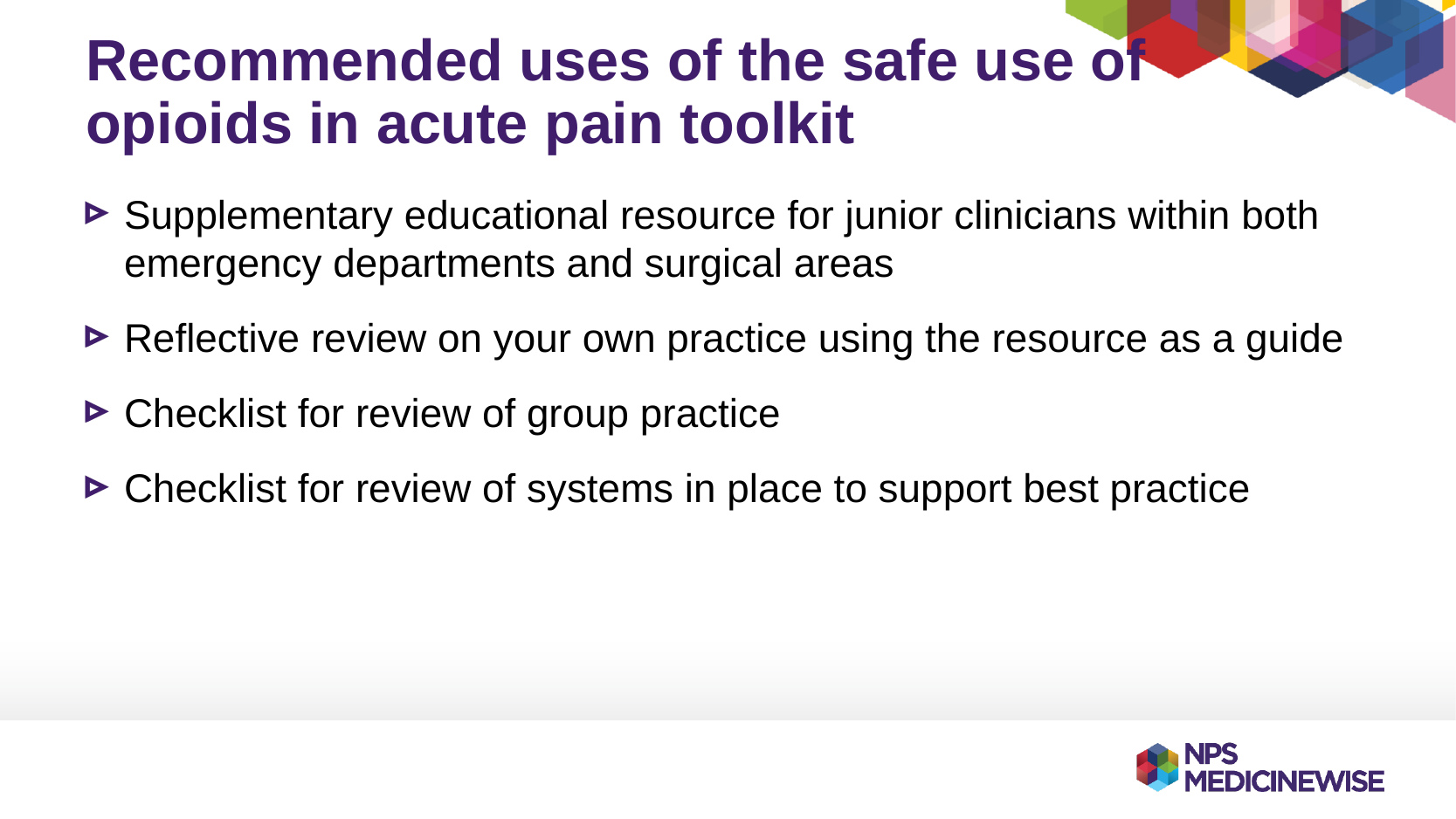

# Recommended uses of the safe use of opioids in acute pain toolkit
Supplementary educational resource for junior clinicians within both emergency departments and surgical areas
Reflective review on your own practice using the resource as a guide
Checklist for review of group practice
Checklist for review of systems in place to support best practice